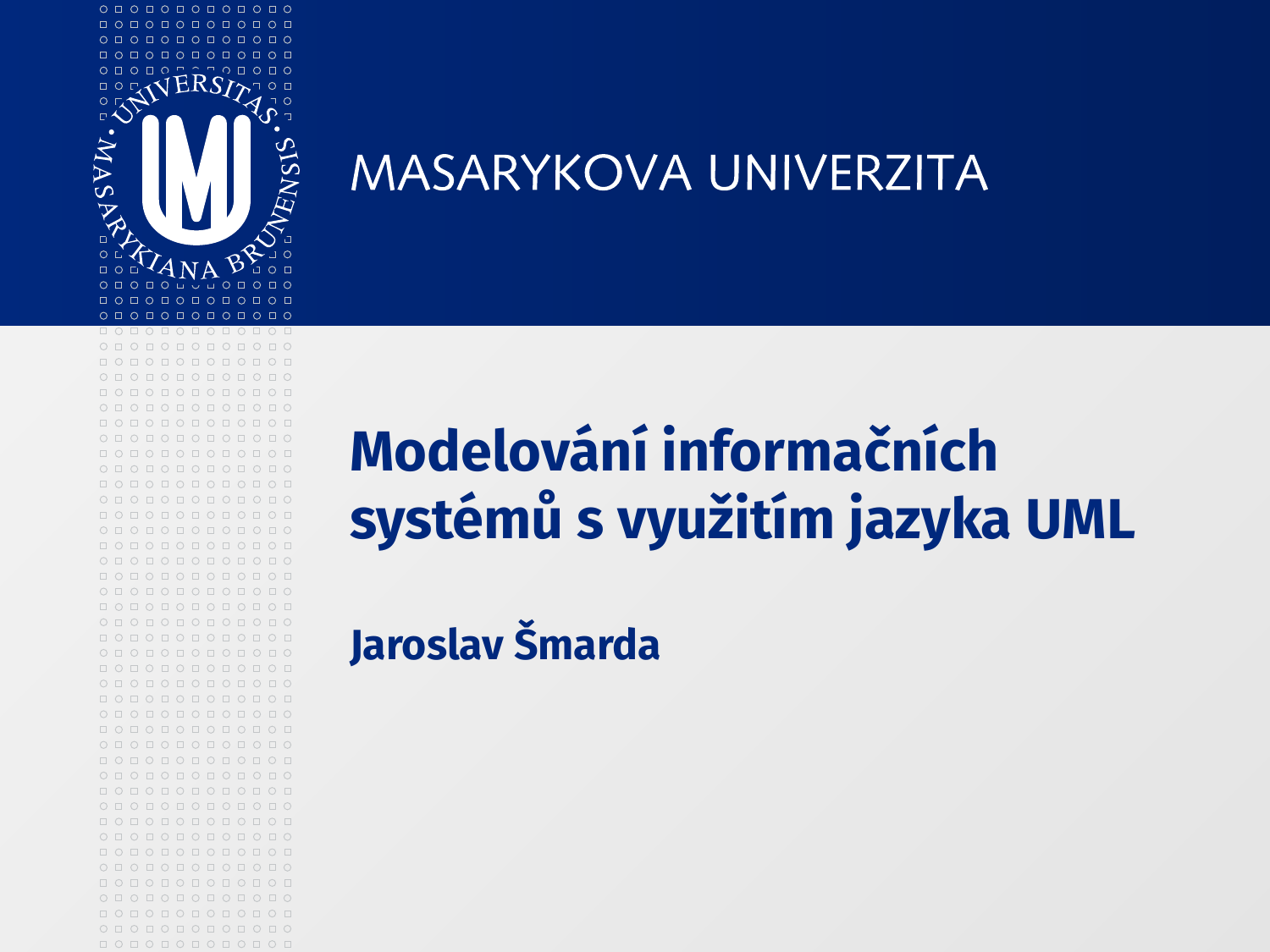

# Modelování informačních systémů s využitím jazyka UML Jaroslav Šmarda